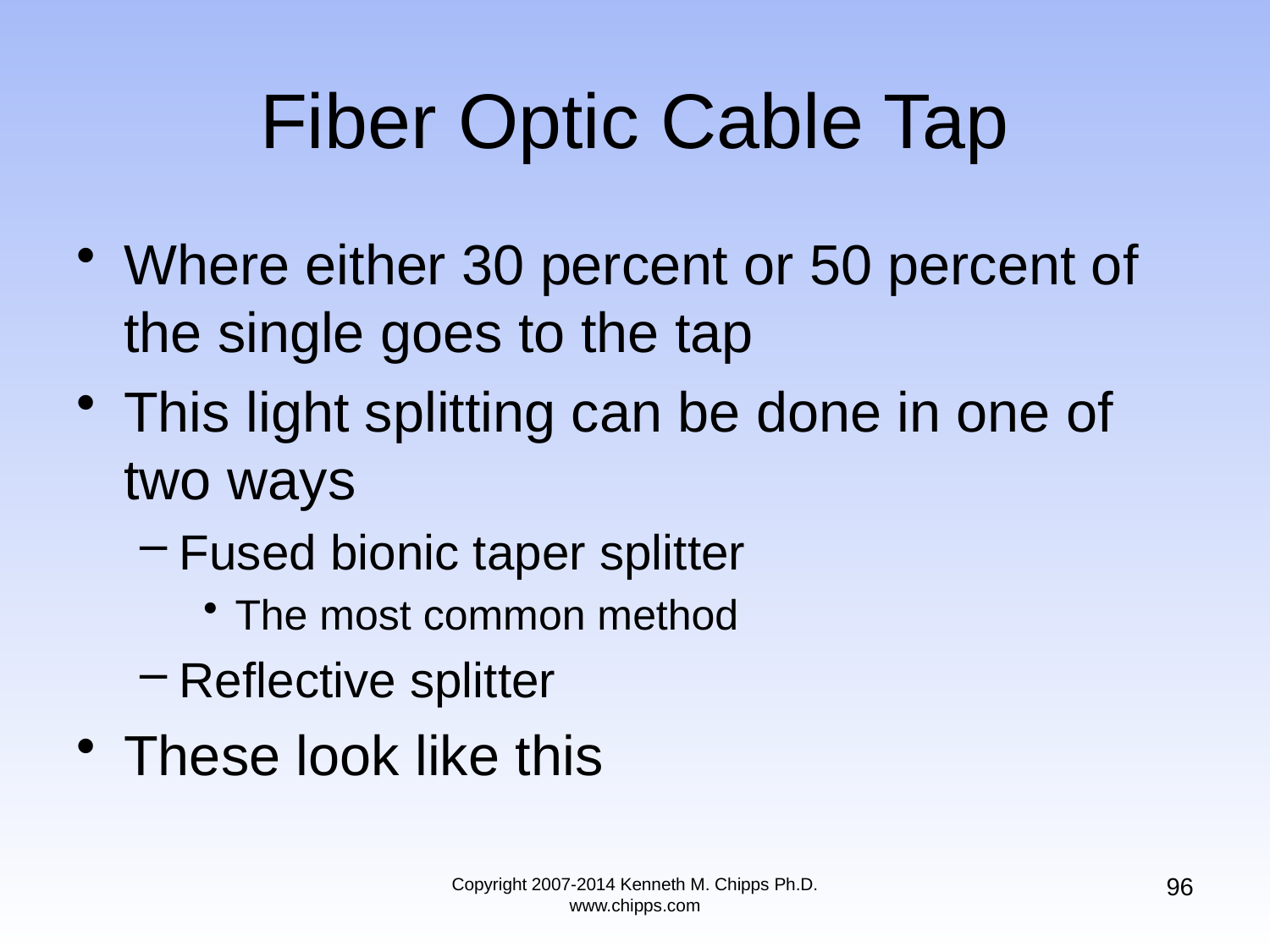

# Fiber Optic Cable Tap
Where either 30 percent or 50 percent of the single goes to the tap
This light splitting can be done in one of two ways
Fused bionic taper splitter
The most common method
Reflective splitter
These look like this
96
Copyright 2007-2014 Kenneth M. Chipps Ph.D. www.chipps.com